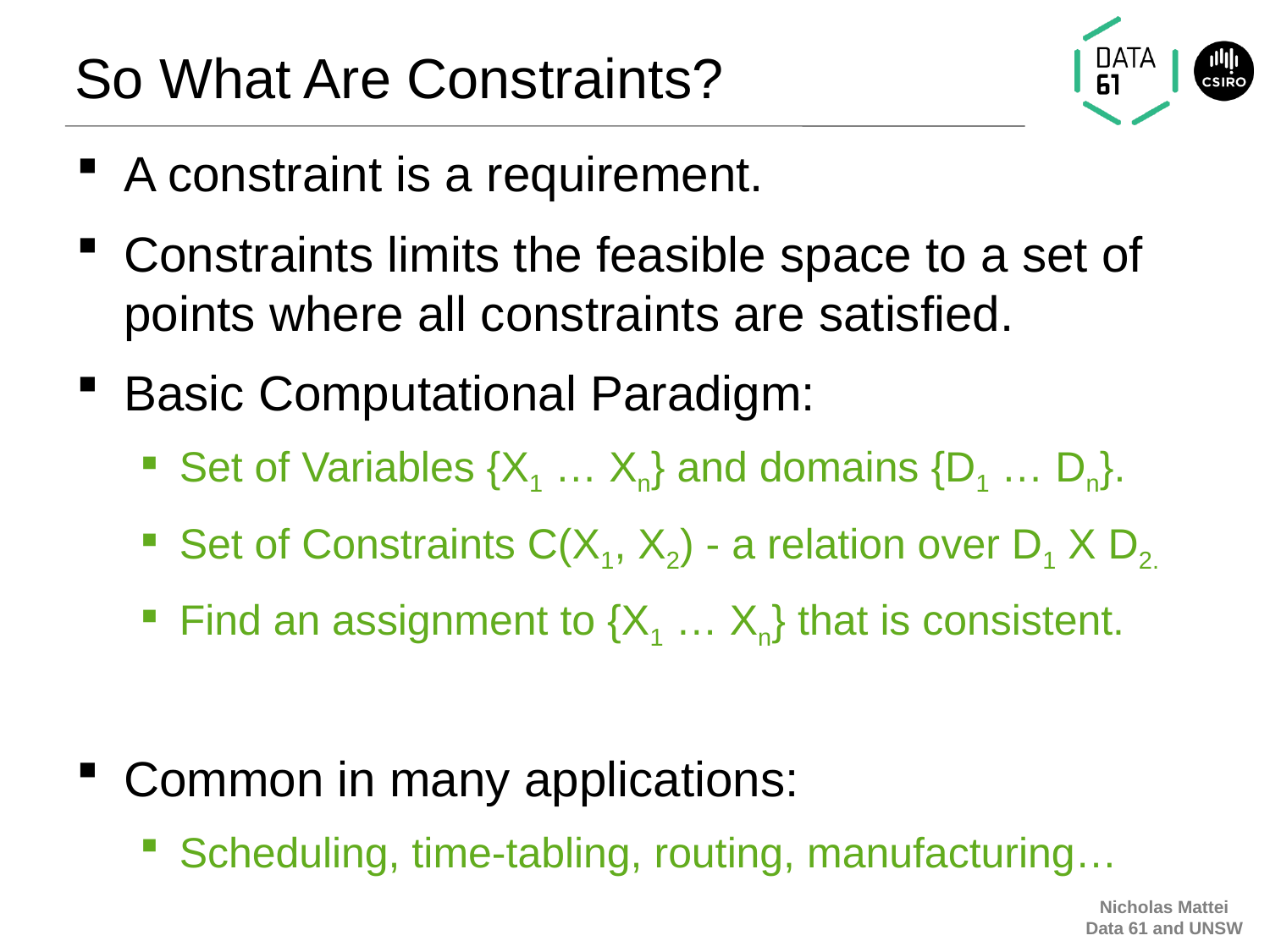

# So What Are Constraints?
A constraint is a requirement.
Constraints limits the feasible space to a set of points where all constraints are satisfied.
Basic Computational Paradigm:
Set of Variables {X1 … Xn} and domains {D1 … Dn}.
Set of Constraints C(X1, X2) - a relation over D1 X D2.
Find an assignment to {X1 … Xn} that is consistent.

Common in many applications:
Scheduling, time-tabling, routing, manufacturing…

Nicholas Mattei
Data 61 and UNSW